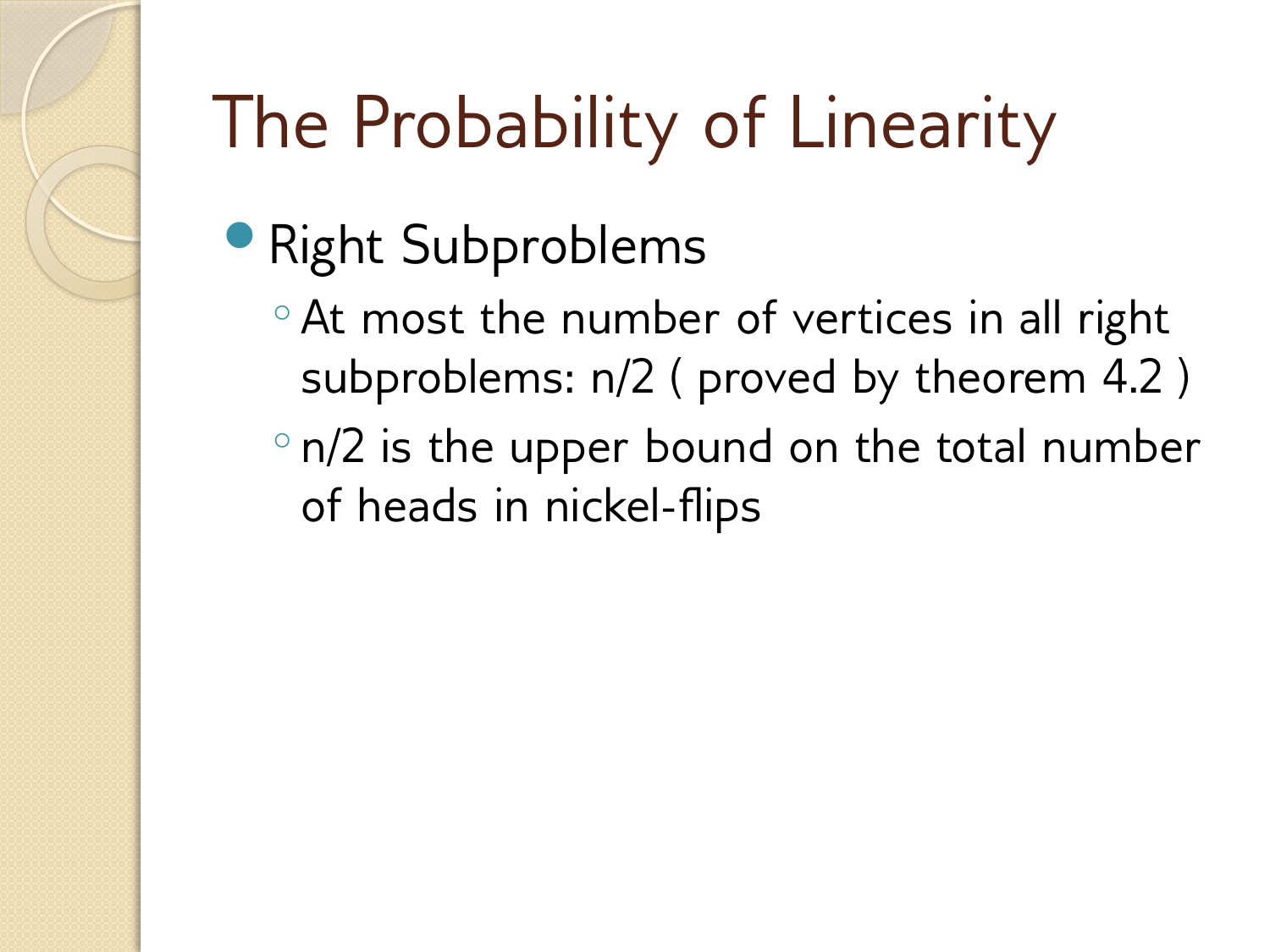

# The Probability of Linearity
Right Subproblems
At most the number of vertices in all right subproblems: n/2 ( proved by theorem 4.2 )
n/2 is the upper bound on the total number of heads in nickel-flips